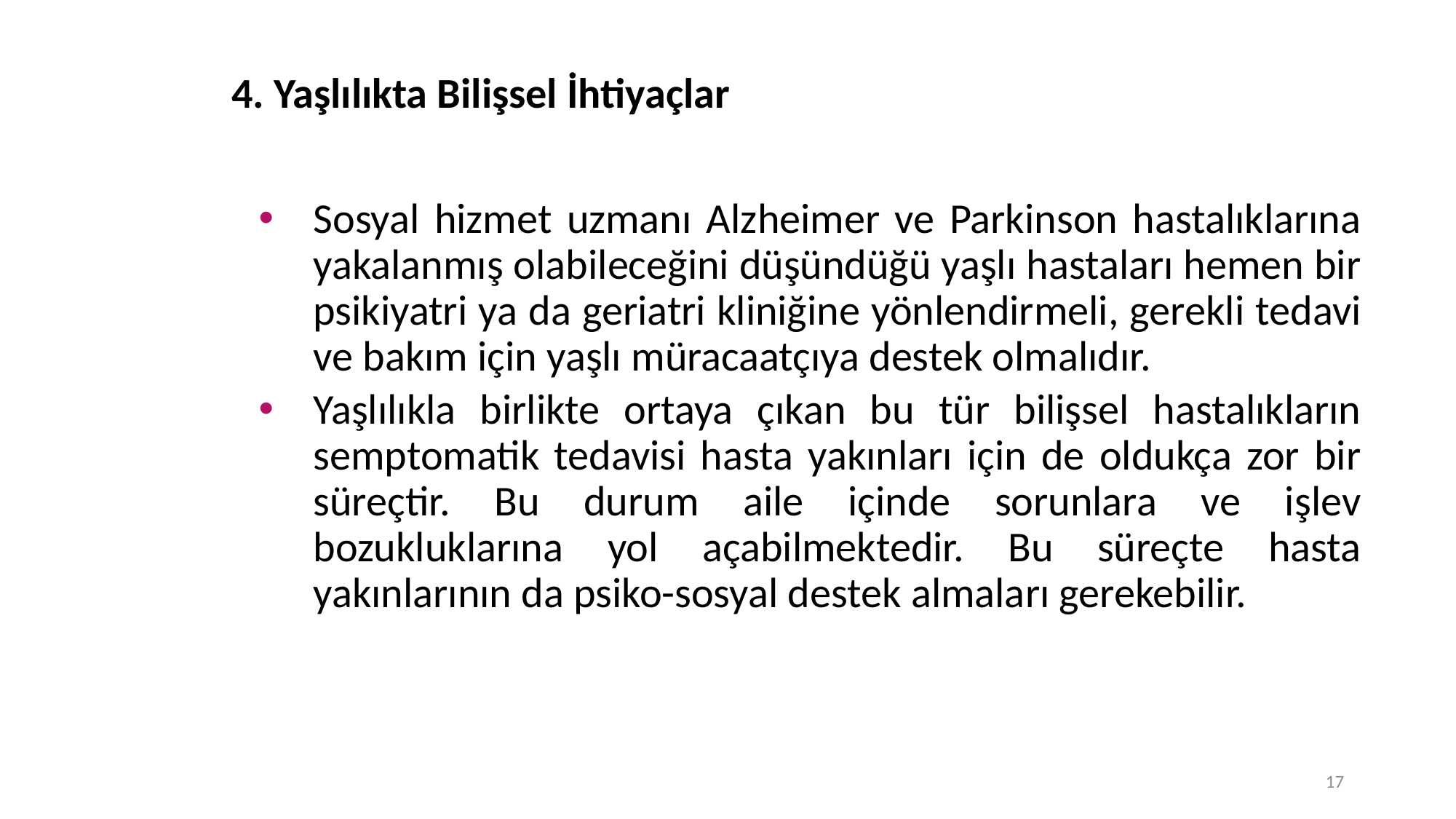

# 4. Yaşlılıkta Bilişsel İhtiyaçlar

Sosyal hizmet uzmanı Alzheimer ve Parkinson hastalıklarına yakalanmış olabileceğini düşündüğü yaşlı hastaları hemen bir psikiyatri ya da geriatri kliniğine yönlendirmeli, gerekli tedavi ve bakım için yaşlı müracaatçıya destek olmalıdır.
Yaşlılıkla birlikte ortaya çıkan bu tür bilişsel hastalıkların semptomatik tedavisi hasta yakınları için de oldukça zor bir süreçtir. Bu durum aile içinde sorunlara ve işlev bozukluklarına yol açabilmektedir. Bu süreçte hasta yakınlarının da psiko-sosyal destek almaları gerekebilir.
17